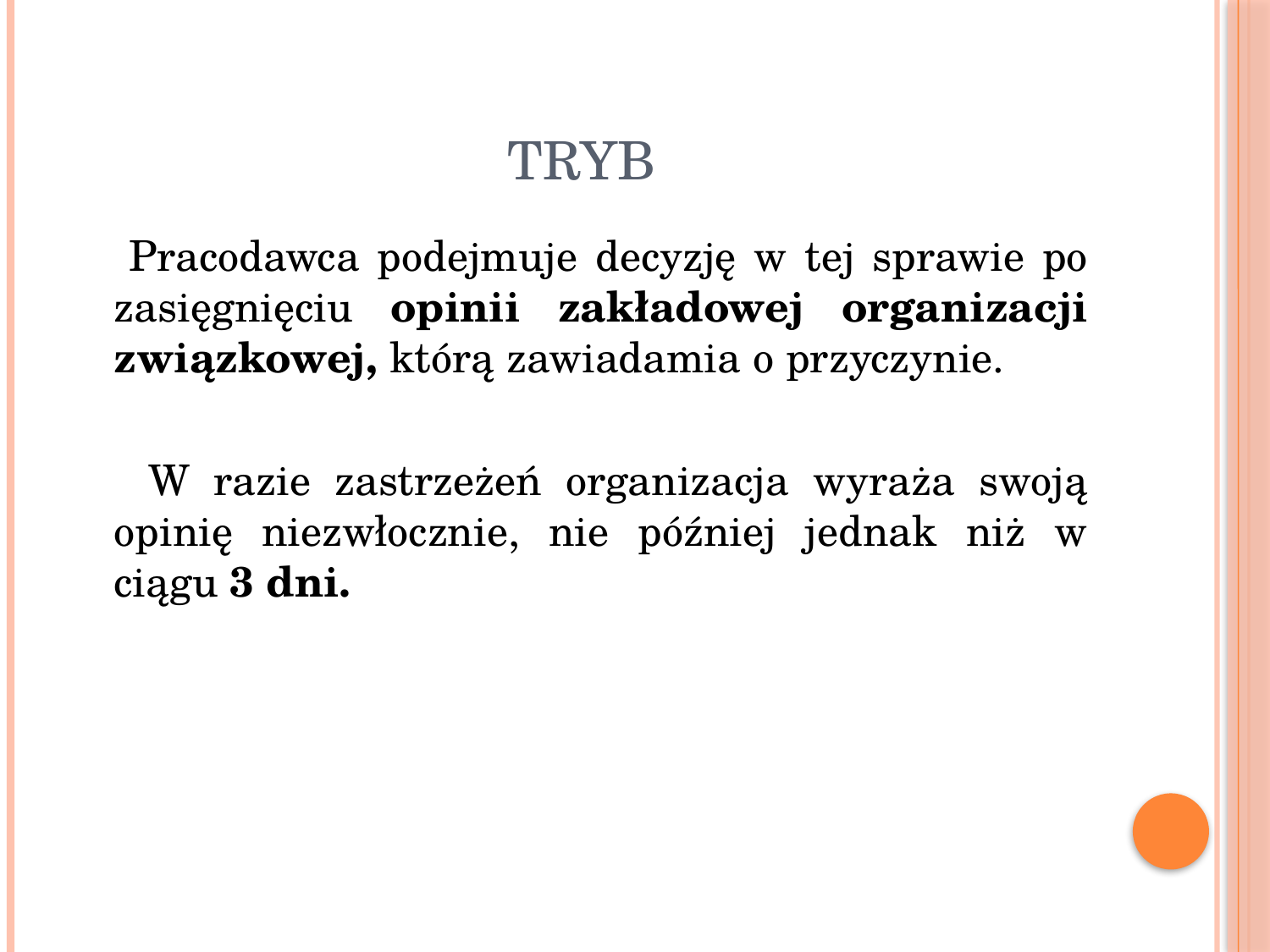

# tryb
   Pracodawca podejmuje decyzję w tej sprawie po zasięgnięciu opinii zakładowej organizacji związkowej, którą zawiadamia o przyczynie.

   W razie zastrzeżeń organizacja wyraża swoją opinię niezwłocznie, nie później jednak niż w ciągu 3 dni.